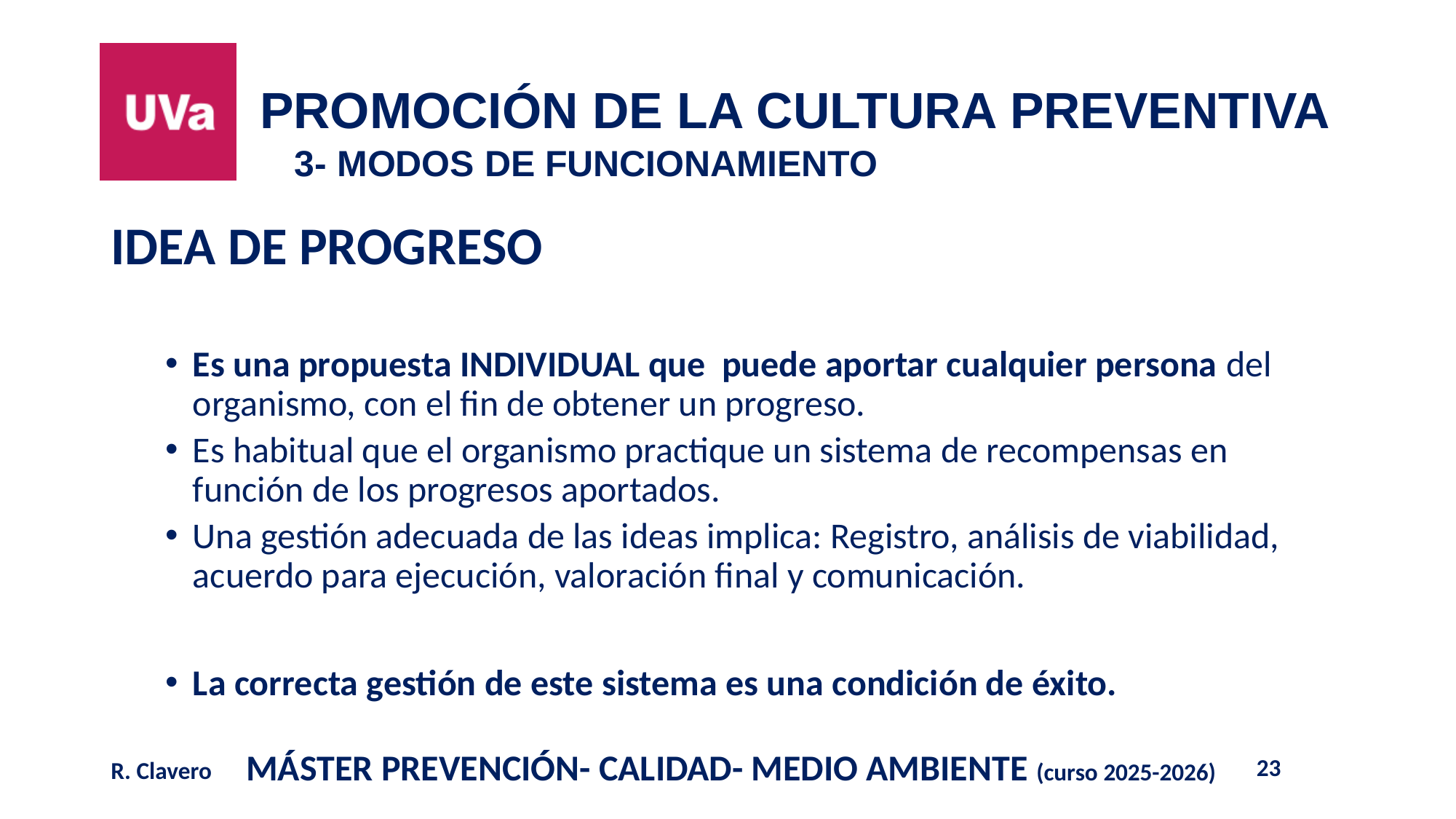

# 3- MODOS DE FUNCIONAMIENTO
IDEA DE PROGRESO

Es una propuesta INDIVIDUAL que  puede aportar cualquier persona del organismo, con el fin de obtener un progreso.
Es habitual que el organismo practique un sistema de recompensas en función de los progresos aportados.
Una gestión adecuada de las ideas implica: Registro, análisis de viabilidad, acuerdo para ejecución, valoración final y comunicación.

La correcta gestión de este sistema es una condición de éxito.